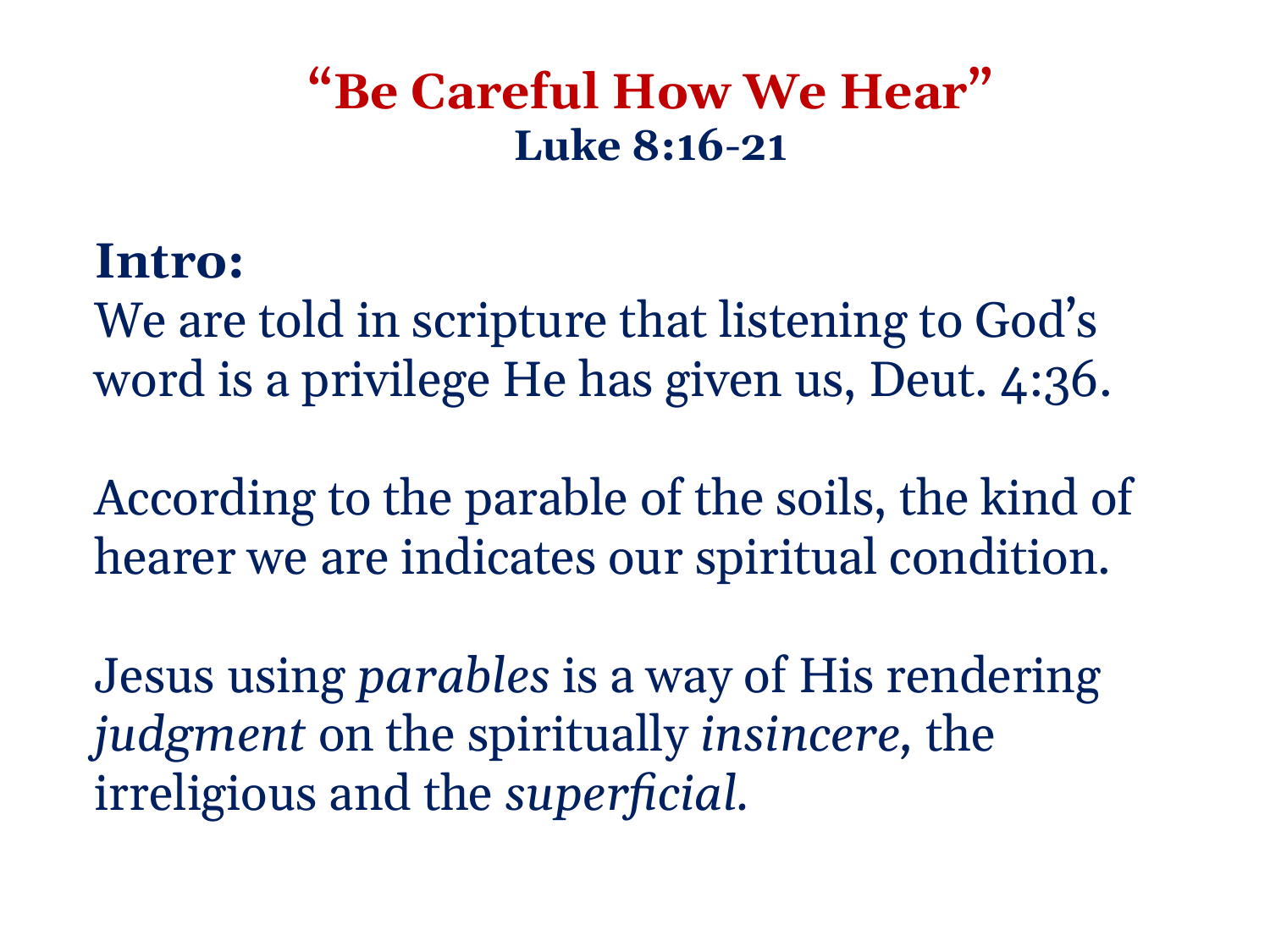

“Be Careful How We Hear”
Luke 8:16-21
Intro:
We are told in scripture that listening to God’s word is a privilege He has given us, Deut. 4:36.

According to the parable of the soils, the kind of hearer we are indicates our spiritual condition.

Jesus using parables is a way of His rendering judgment on the spiritually insincere, the irreligious and the superficial.